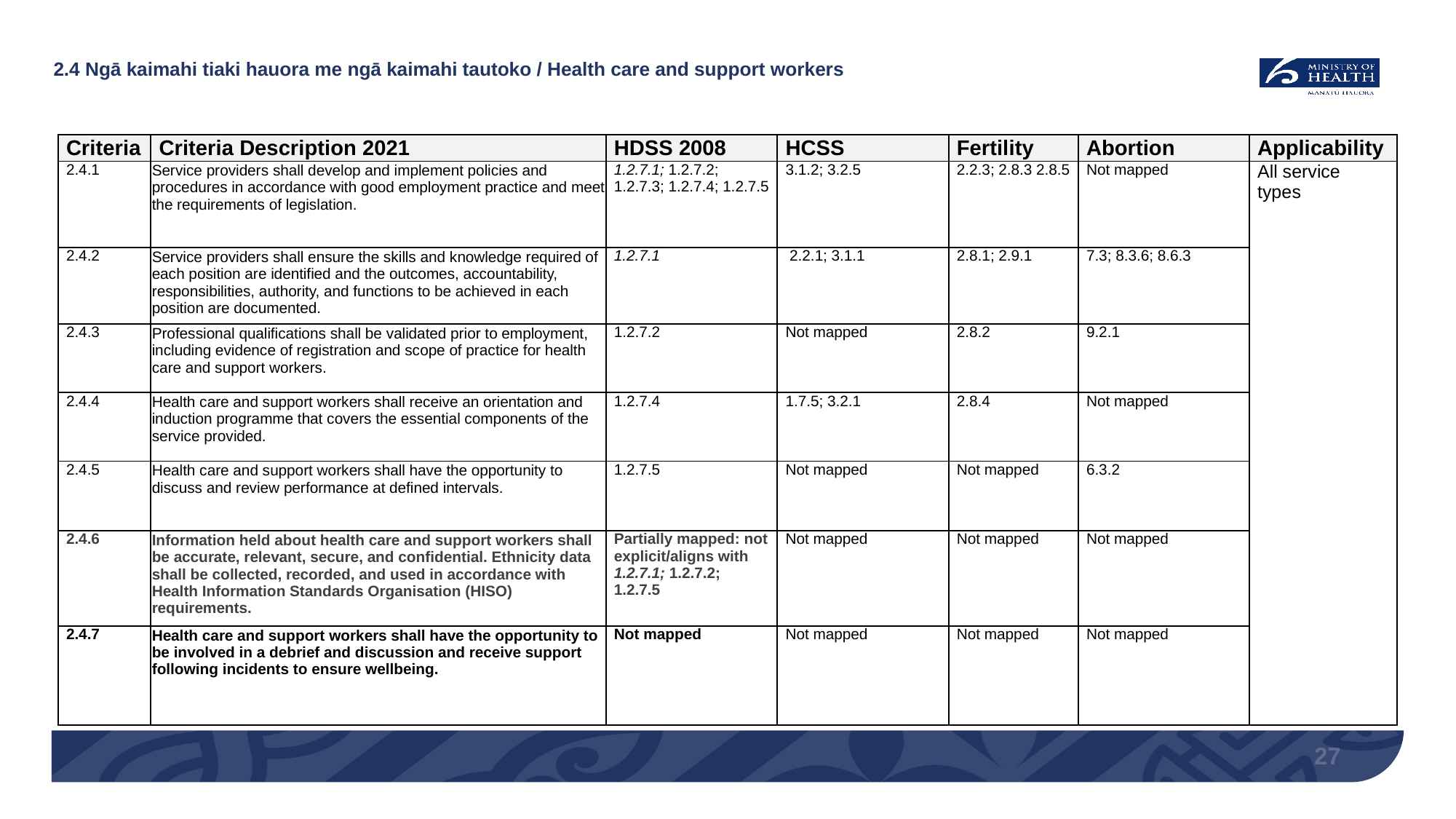

# 2.4 Ngā kaimahi tiaki hauora me ngā kaimahi tautoko / Health care and support workers
| Criteria | Criteria Description 2021 | HDSS 2008 | HCSS | Fertility | Abortion | Applicability |
| --- | --- | --- | --- | --- | --- | --- |
| 2.4.1 | Service providers shall develop and implement policies and procedures in accordance with good employment practice and meet the requirements of legislation. | 1.2.7.1; 1.2.7.2; 1.2.7.3; 1.2.7.4; 1.2.7.5 | 3.1.2; 3.2.5 | 2.2.3; 2.8.3 2.8.5 | Not mapped | All service types |
| 2.4.2 | Service providers shall ensure the skills and knowledge required of each position are identified and the outcomes, accountability, responsibilities, authority, and functions to be achieved in each position are documented. | 1.2.7.1 | 2.2.1; 3.1.1 | 2.8.1; 2.9.1 | 7.3; 8.3.6; 8.6.3 |  |
| 2.4.3 | Professional qualifications shall be validated prior to employment, including evidence of registration and scope of practice for health care and support workers. | 1.2.7.2 | Not mapped | 2.8.2 | 9.2.1 |  |
| 2.4.4 | Health care and support workers shall receive an orientation and induction programme that covers the essential components of the service provided. | 1.2.7.4 | 1.7.5; 3.2.1 | 2.8.4 | Not mapped |  |
| 2.4.5 | Health care and support workers shall have the opportunity to discuss and review performance at defined intervals. | 1.2.7.5 | Not mapped | Not mapped | 6.3.2 |  |
| 2.4.6 | Information held about health care and support workers shall be accurate, relevant, secure, and confidential. Ethnicity data shall be collected, recorded, and used in accordance with Health Information Standards Organisation (HISO) requirements. | Partially mapped: not explicit/aligns with 1.2.7.1; 1.2.7.2; 1.2.7.5 | Not mapped | Not mapped | Not mapped |  |
| 2.4.7 | Health care and support workers shall have the opportunity to be involved in a debrief and discussion and receive support following incidents to ensure wellbeing. | Not mapped | Not mapped | Not mapped | Not mapped |  |